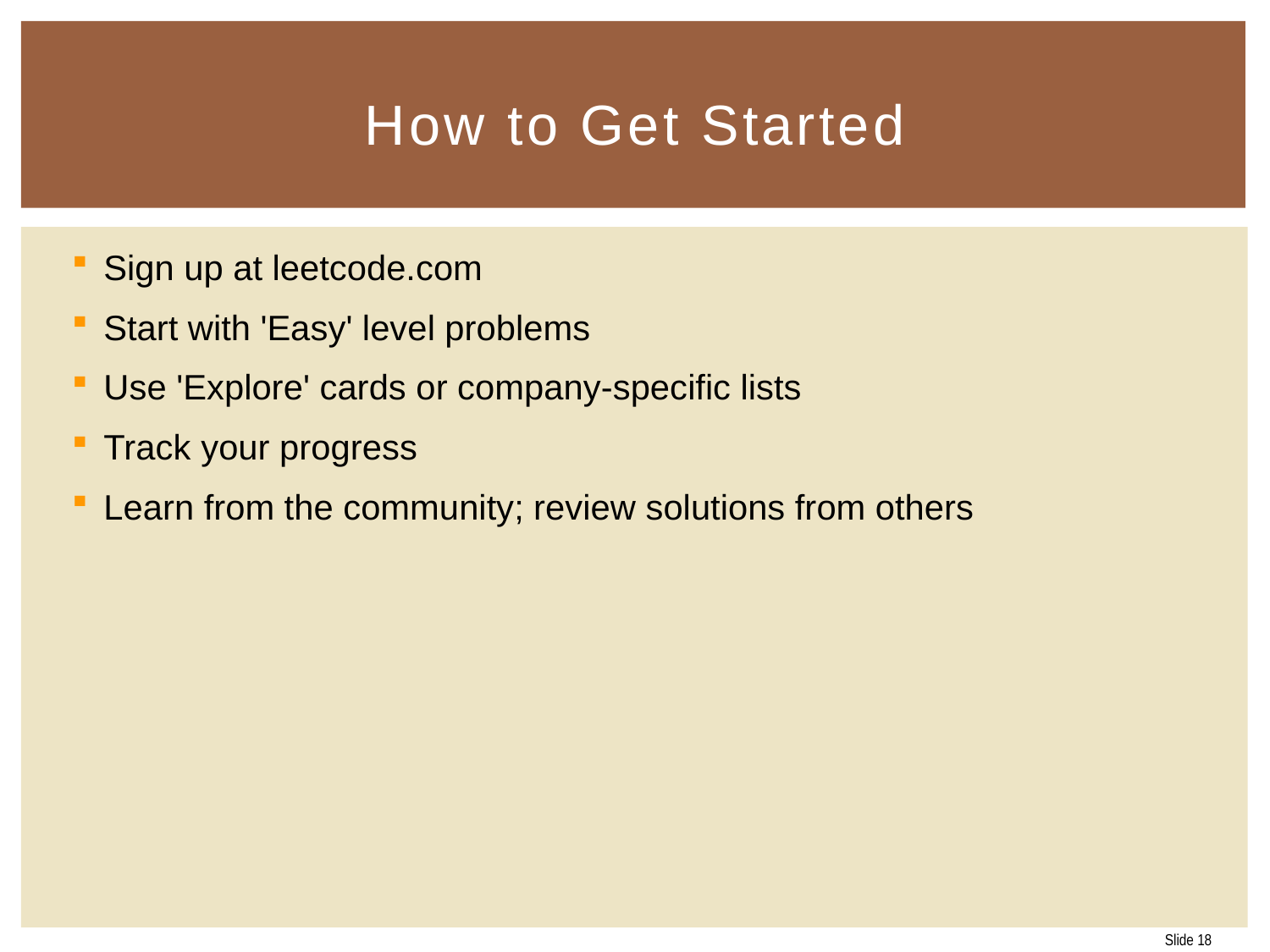

# How to Get Started
Sign up at leetcode.com
Start with 'Easy' level problems
Use 'Explore' cards or company-specific lists
Track your progress
Learn from the community; review solutions from others